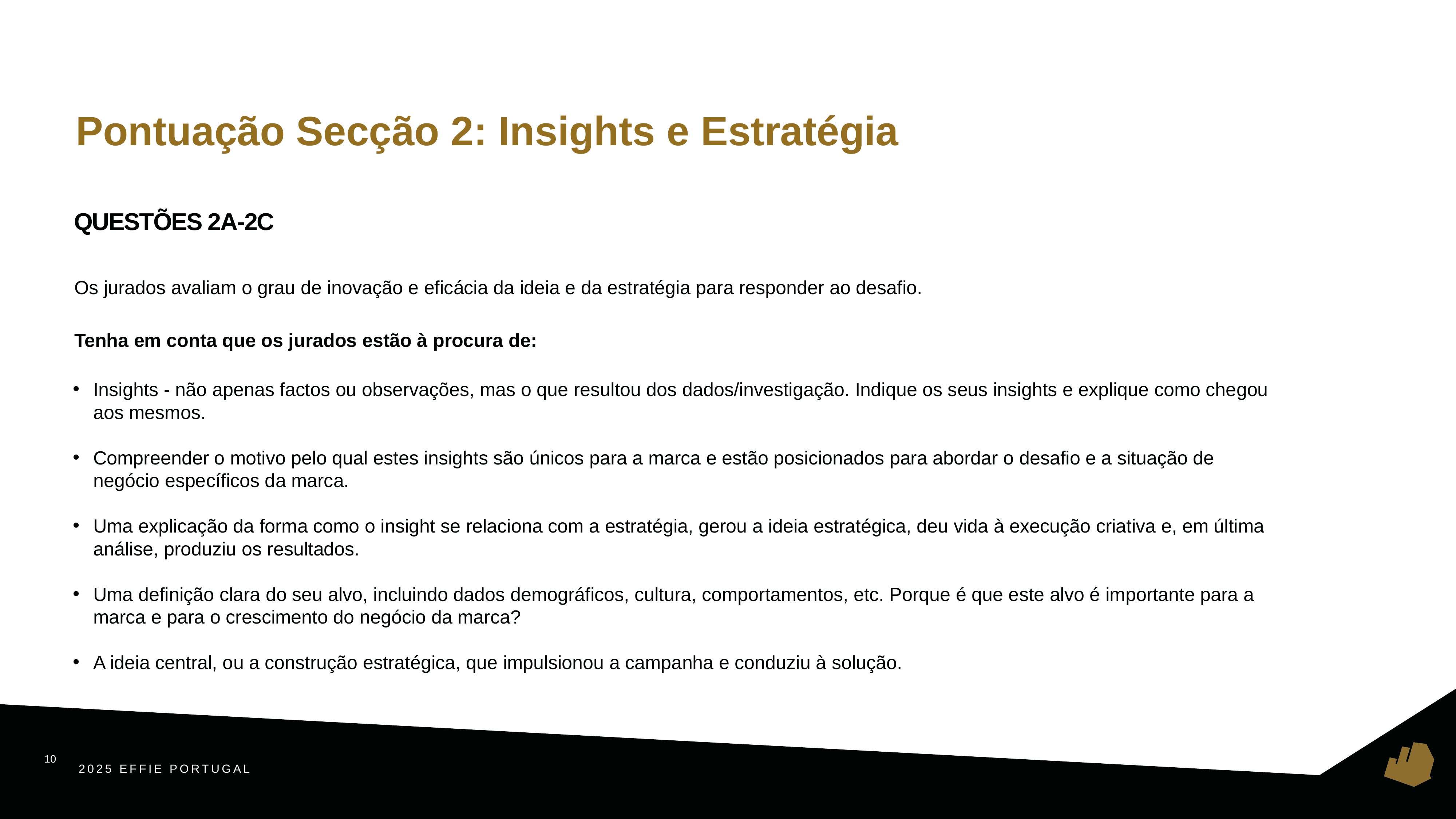

Pontuação Secção 2: Insights e Estratégia
# QUESTÕES 2A-2C
Os jurados avaliam o grau de inovação e eficácia da ideia e da estratégia para responder ao desafio.

Tenha em conta que os jurados estão à procura de:

Insights - não apenas factos ou observações, mas o que resultou dos dados/investigação. Indique os seus insights e explique como chegou aos mesmos.

Compreender o motivo pelo qual estes insights são únicos para a marca e estão posicionados para abordar o desafio e a situação de negócio específicos da marca.

Uma explicação da forma como o insight se relaciona com a estratégia, gerou a ideia estratégica, deu vida à execução criativa e, em última análise, produziu os resultados.

Uma definição clara do seu alvo, incluindo dados demográficos, cultura, comportamentos, etc. Porque é que este alvo é importante para a marca e para o crescimento do negócio da marca?

A ideia central, ou a construção estratégica, que impulsionou a campanha e conduziu à solução.

10